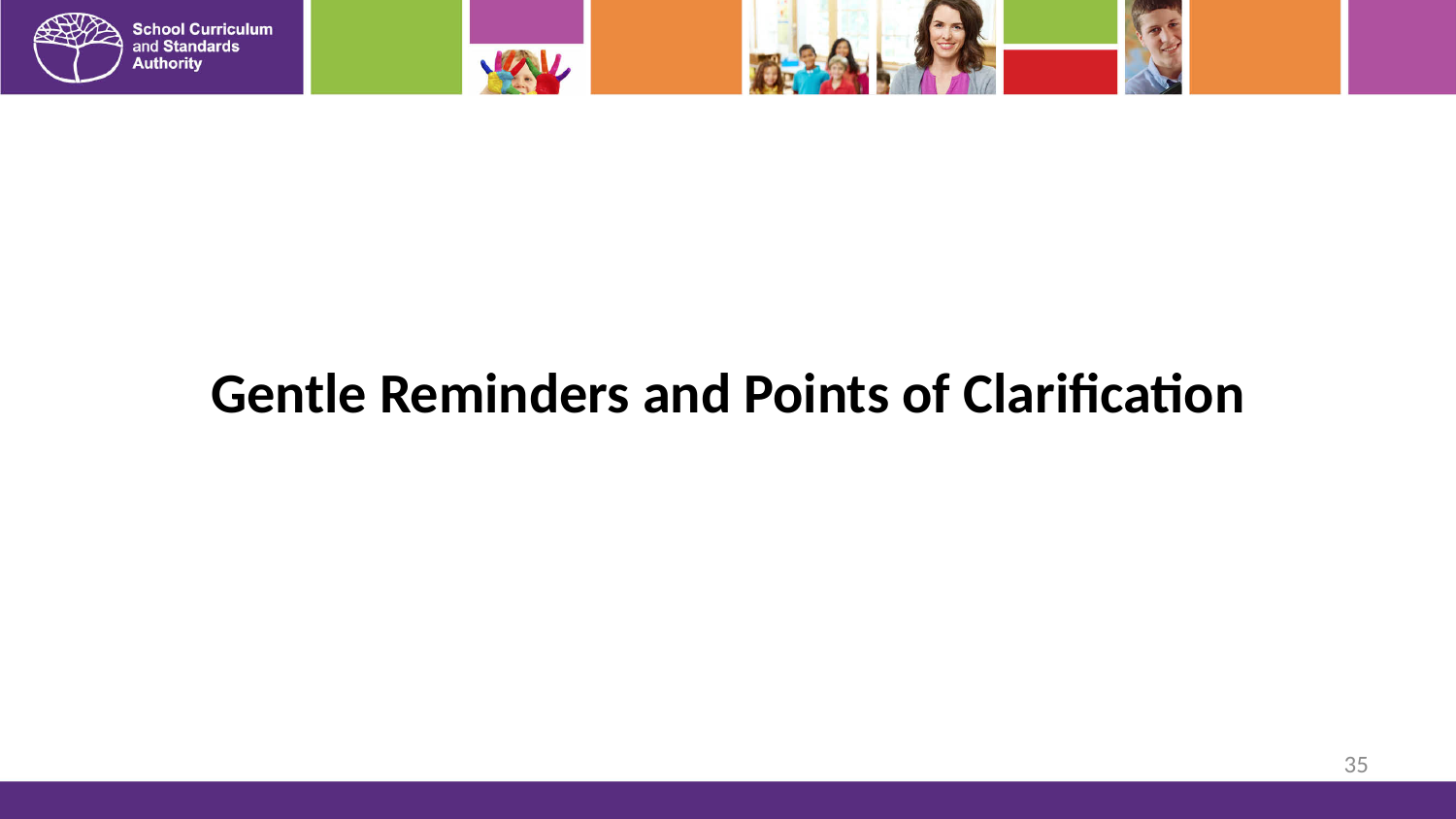

Gentle Reminders and Points of Clarification

35